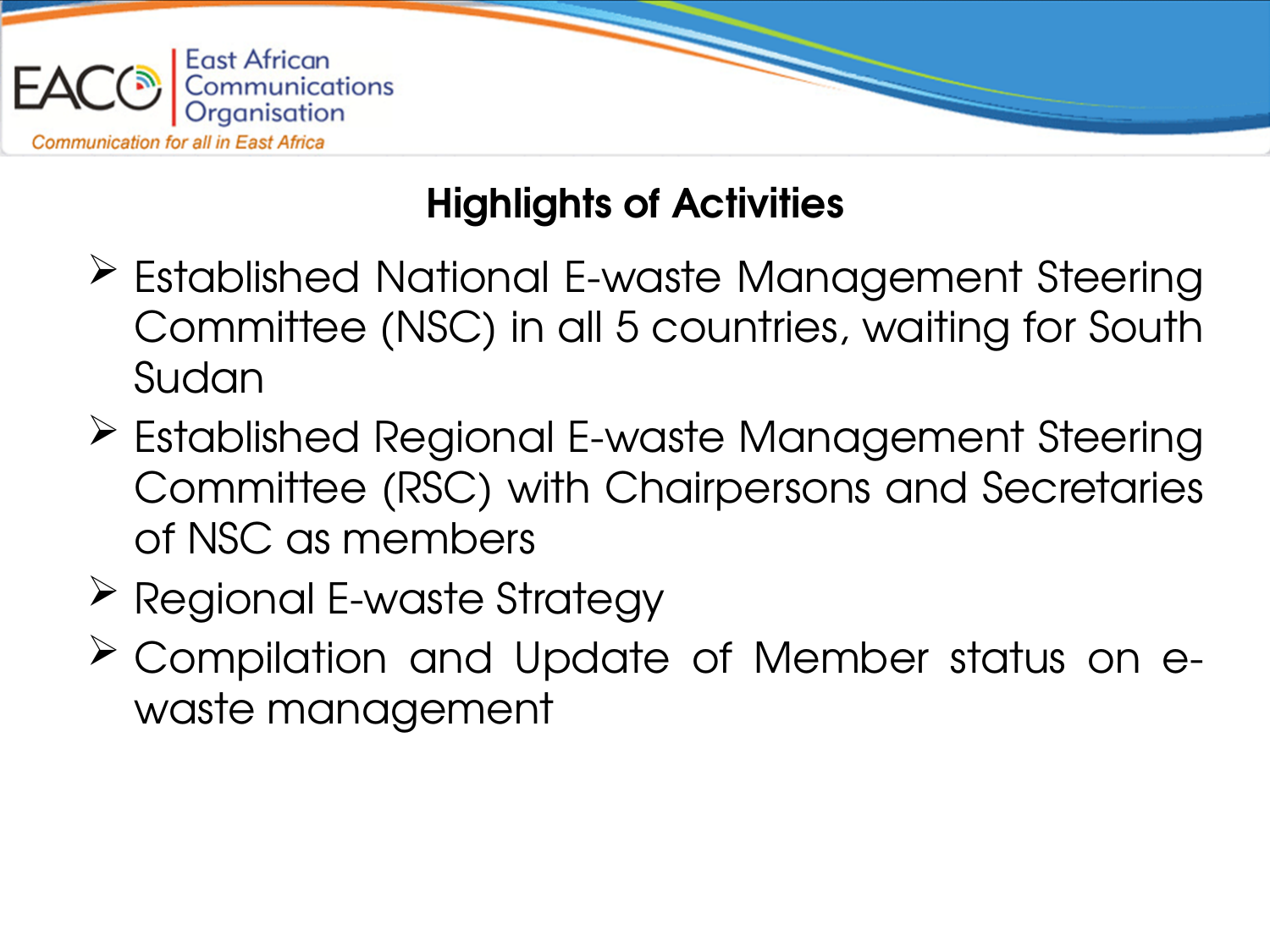

# Highlights of Activities
Established National E-waste Management Steering Committee (NSC) in all 5 countries, waiting for South Sudan
Established Regional E-waste Management Steering Committee (RSC) with Chairpersons and Secretaries of NSC as members
Regional E-waste Strategy
Compilation and Update of Member status on e-waste management